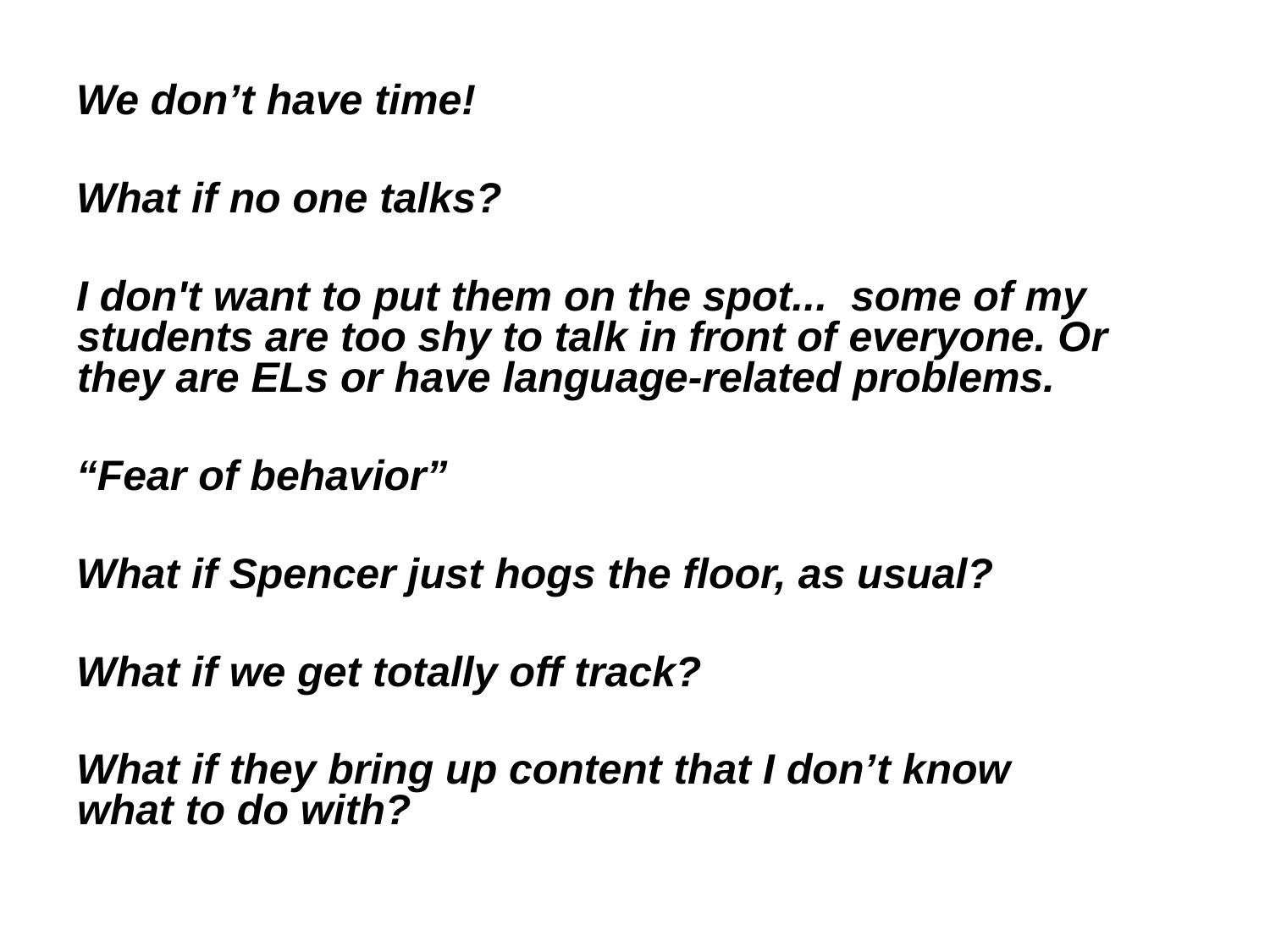

We don’t have time!

What if no one talks?

I don't want to put them on the spot...  some of my students are too shy to talk in front of everyone. Or they are ELs or have language-related problems.

“Fear of behavior”

What if Spencer just hogs the floor, as usual?

What if we get totally off track?

What if they bring up content that I don’t know what to do with?